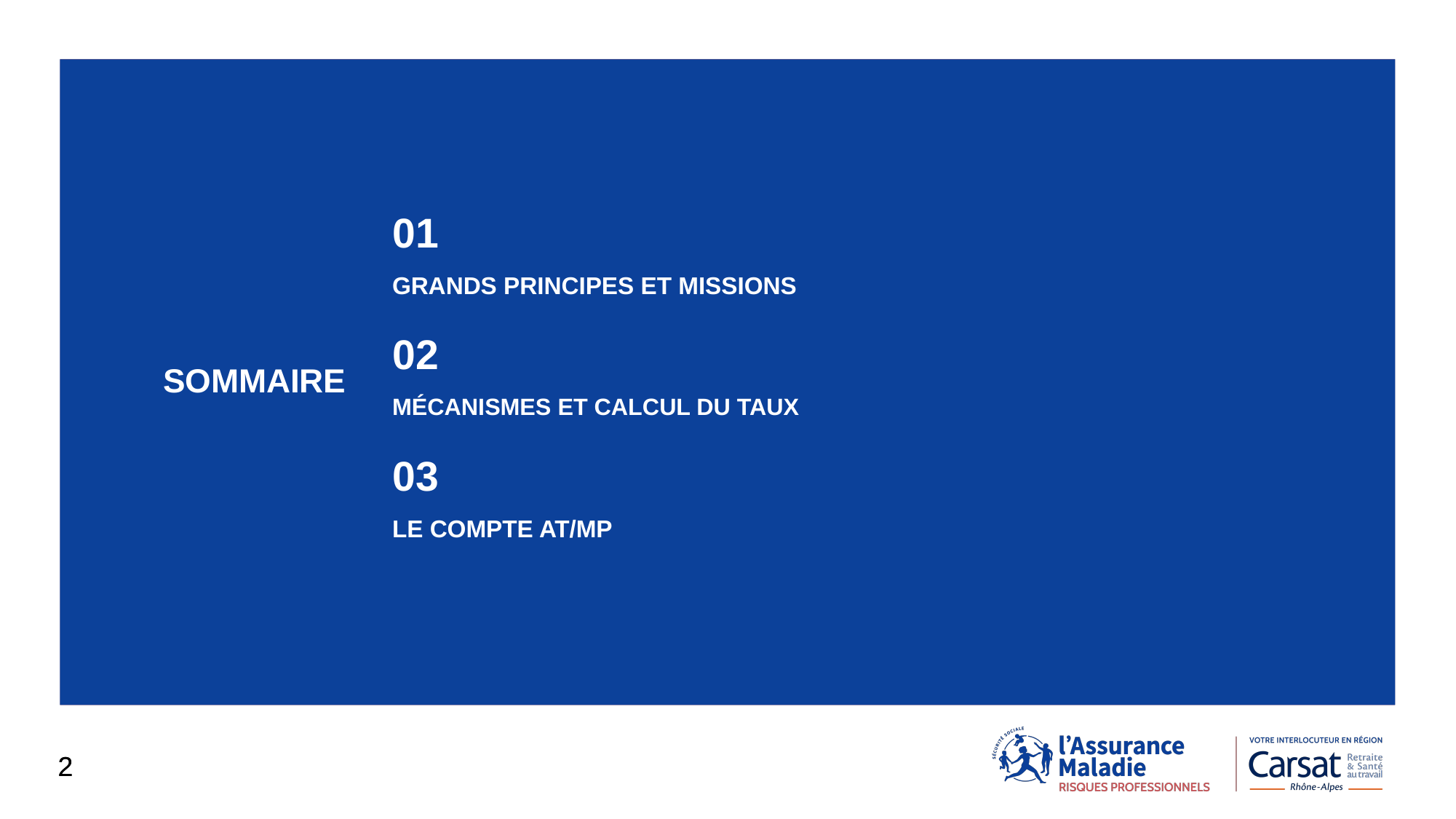

SOMMAIRE
01

Grands principes et missions
02

Mécanismes et calcul du taux
03

Le compte at/mp
2